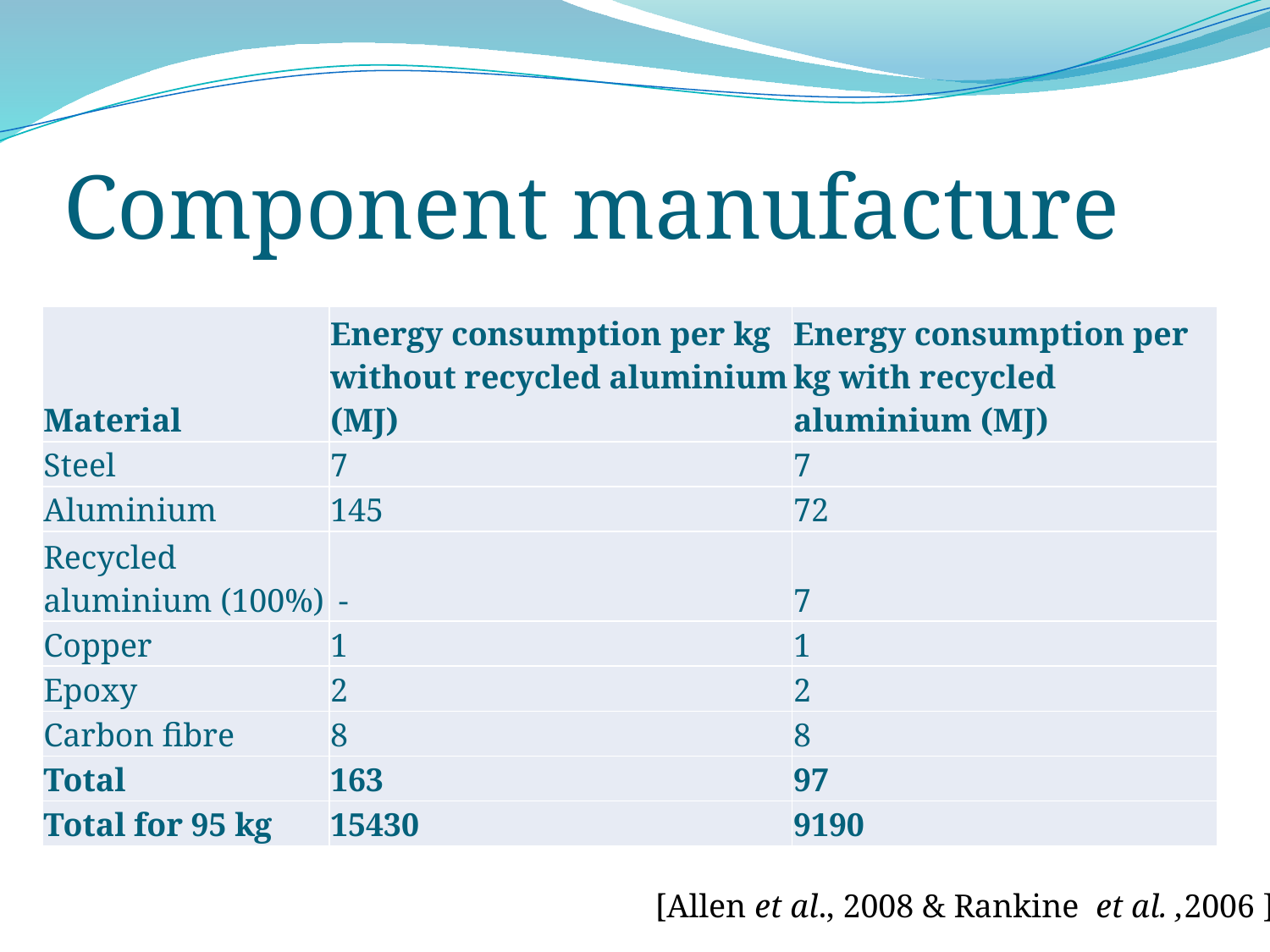

# Component manufacture
| Material | Energy consumption per kg without recycled aluminium (MJ) | Energy consumption per kg with recycled aluminium (MJ) |
| --- | --- | --- |
| Steel | 7 | 7 |
| Aluminium | 145 | 72 |
| Recycled aluminium (100%) | - | 7 |
| Copper | 1 | 1 |
| Epoxy | 2 | 2 |
| Carbon fibre | 8 | 8 |
| Total | 163 | 97 |
| Total for 95 kg | 15430 | 9190 |
[Allen et al., 2008 & Rankine  et al. ,2006 ]